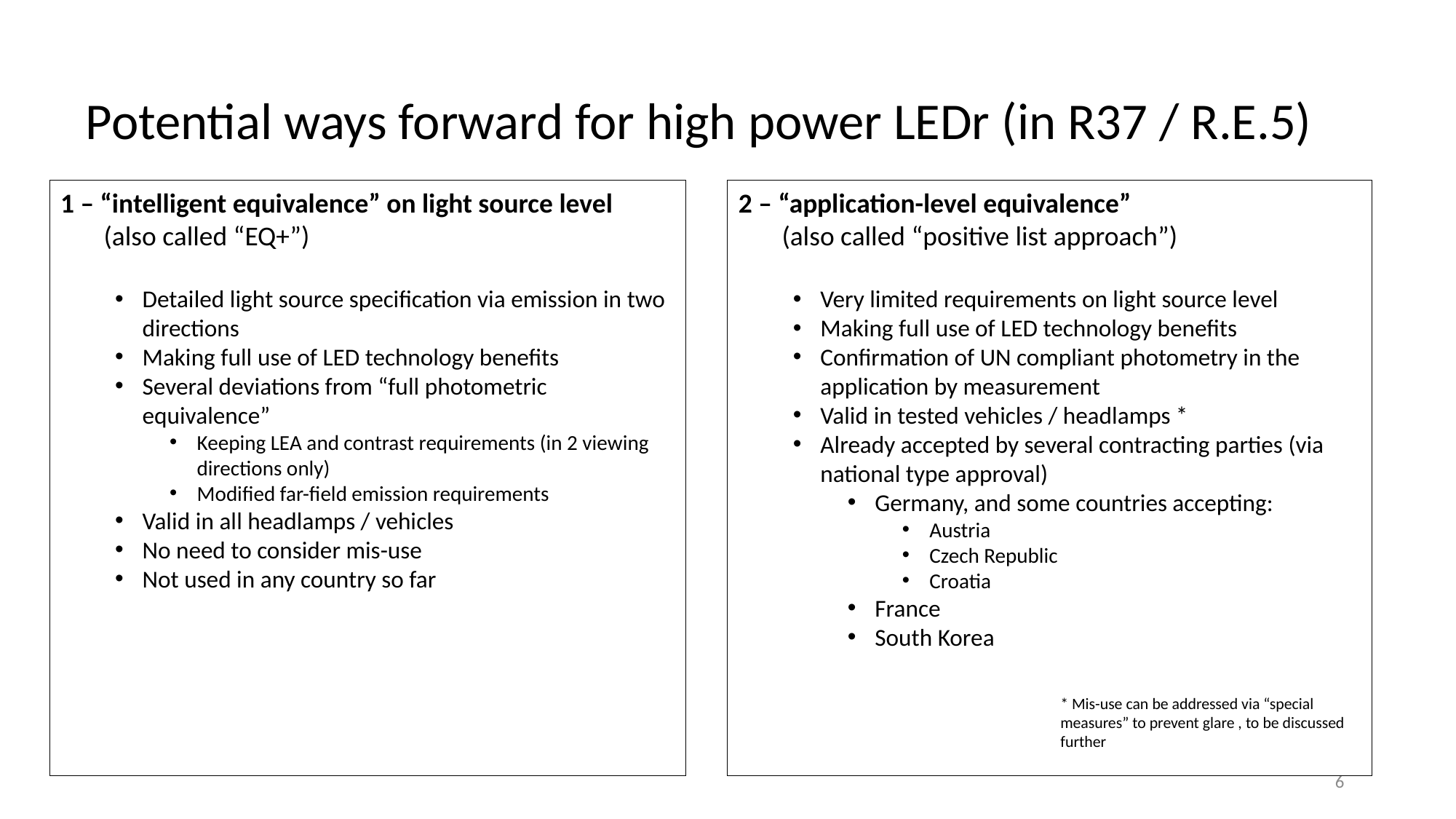

# Potential ways forward for high power LEDr (in R37 / R.E.5)
1 – “intelligent equivalence” on light source level
       (also called “EQ+”)

Detailed light source specification via emission in two directions
Making full use of LED technology benefits
Several deviations from “full photometric equivalence”
Keeping LEA and contrast requirements (in 2 viewing directions only)
Modified far-field emission requirements
Valid in all headlamps / vehicles
No need to consider mis-use
Not used in any country so far

2 – “application-level equivalence”
       (also called “positive list approach”)

Very limited requirements on light source level
Making full use of LED technology benefits
Confirmation of UN compliant photometry in the application by measurement
Valid in tested vehicles / headlamps *
Already accepted by several contracting parties (via national type approval)
Germany, and some countries accepting:
Austria
Czech Republic
Croatia
France
South Korea
* Mis-use can be addressed via “special measures” to prevent glare , to be discussed further

6